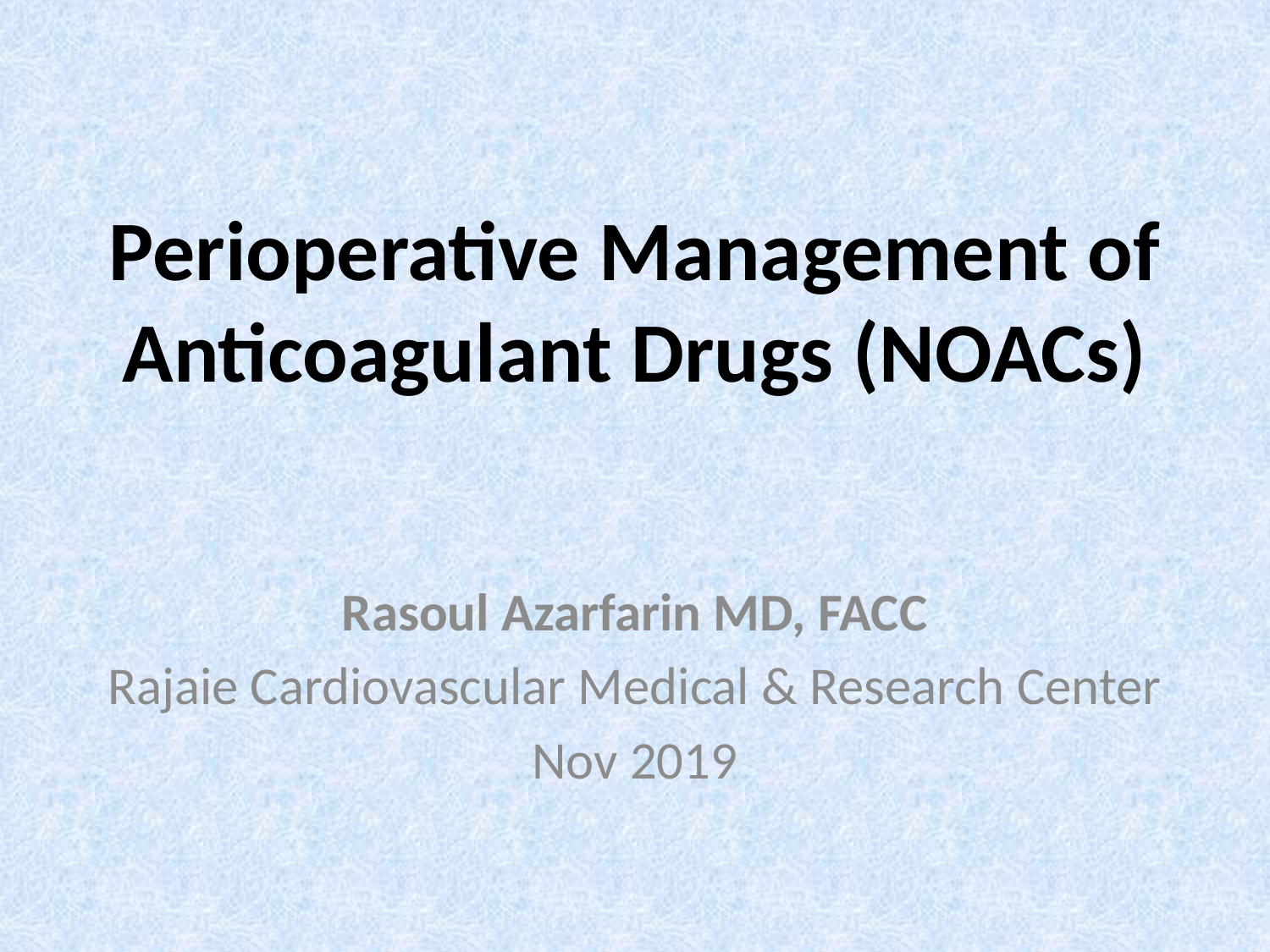

# Perioperative Management of Anticoagulant Drugs (NOACs)
Rasoul Azarfarin MD, FACC
Rajaie Cardiovascular Medical & Research Center
Nov 2019